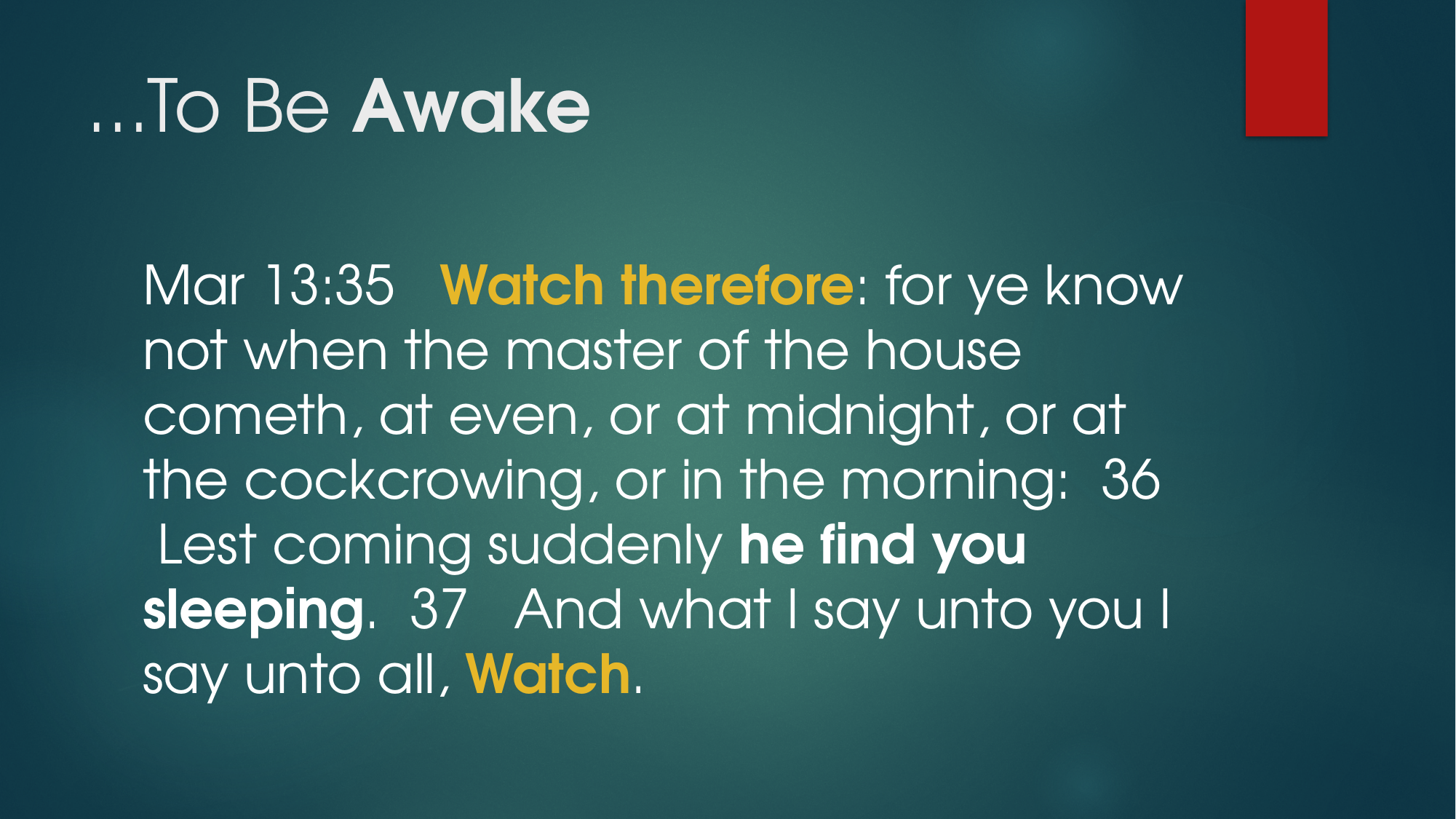

# …To Be Awake
Mar 13:35   Watch therefore: for ye know not when the master of the house cometh, at even, or at midnight, or at the cockcrowing, or in the morning:  36   Lest coming suddenly he find you sleeping.  37   And what I say unto you I say unto all, Watch.